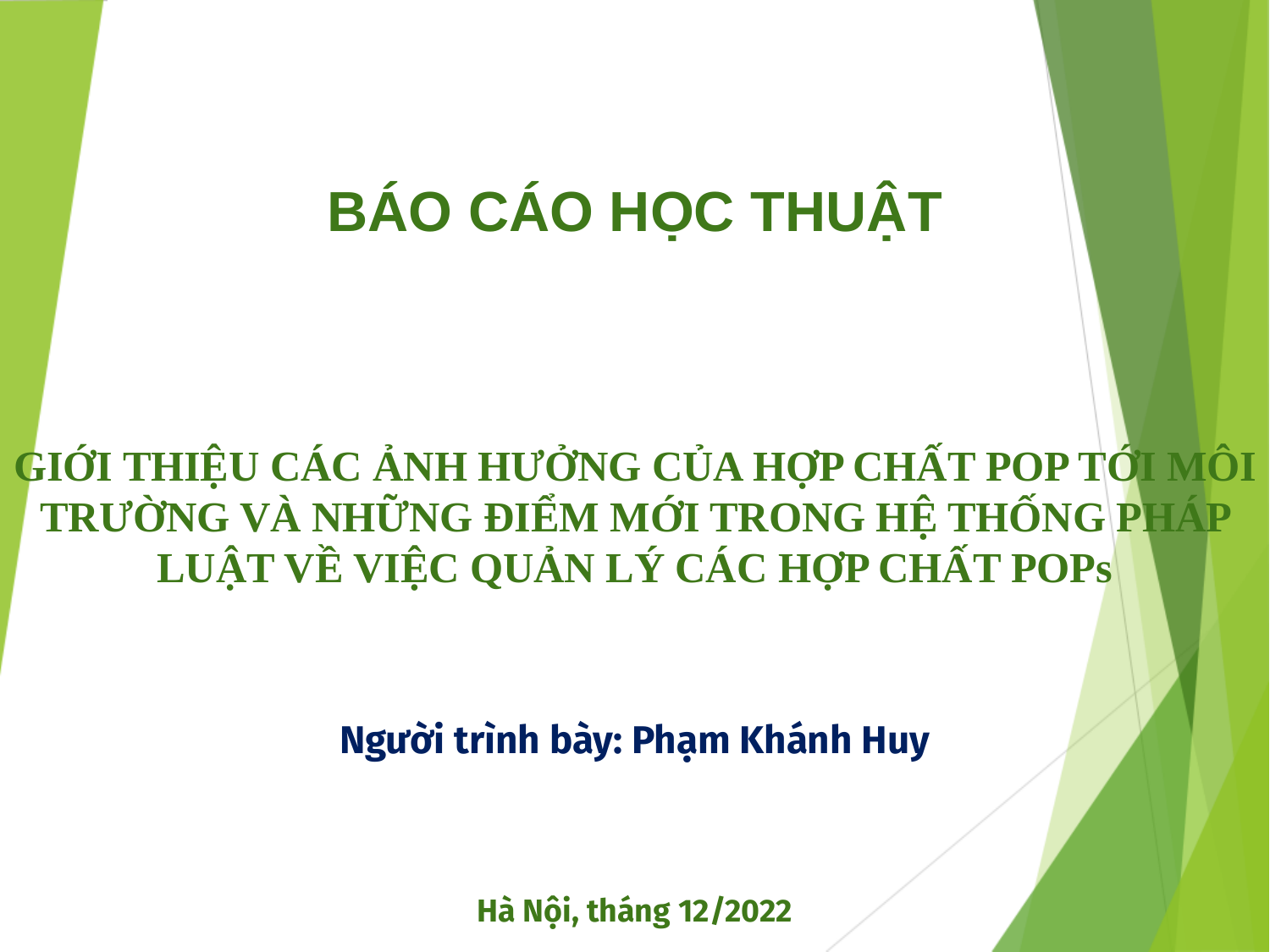

Báo cáo hỌc thuật
# GIỚI THIỆU CÁC ẢNH HƯỞNG CỦA HỢP CHẤT POP TỚI MÔI TRƯỜNG VÀ NHỮNG ĐIỂM MỚI TRONG HỆ THỐNG PHÁP LUẬT VỀ VIỆC QUẢN LÝ CÁC HỢP CHẤT POPs
Người trình bày: Phạm Khánh Huy
Hà Nội, tháng 12/2022